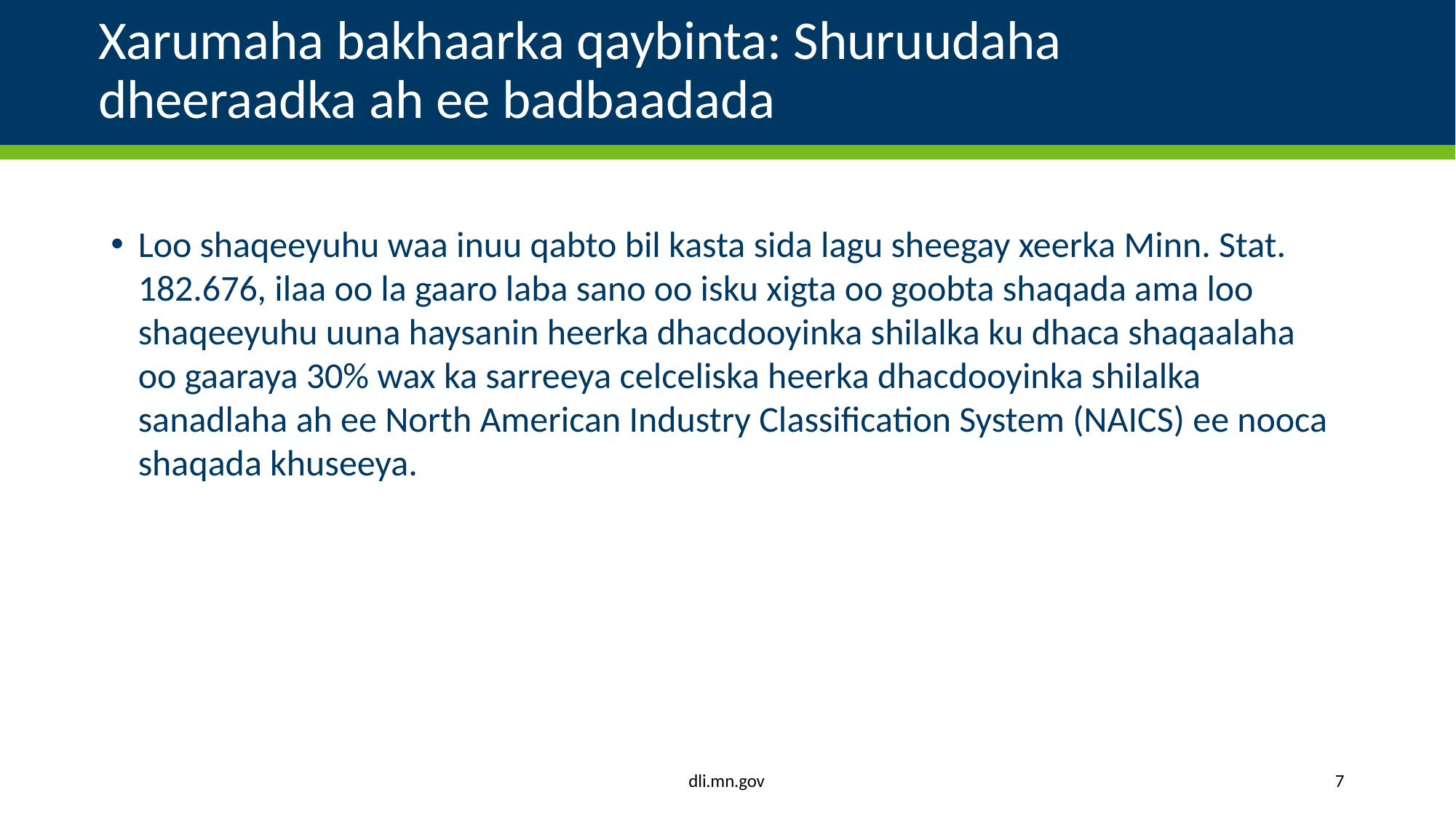

# Xarumaha bakhaarka qaybinta: Shuruudaha dheeraadka ah ee badbaadada
Loo shaqeeyuhu waa inuu qabto bil kasta sida lagu sheegay xeerka Minn. Stat. 182.676, ilaa oo la gaaro laba sano oo isku xigta oo goobta shaqada ama loo shaqeeyuhu uuna haysanin heerka dhacdooyinka shilalka ku dhaca shaqaalaha oo gaaraya 30% wax ka sarreeya celceliska heerka dhacdooyinka shilalka sanadlaha ah ee North American Industry Classification System (NAICS) ee nooca shaqada khuseeya.
dli.mn.gov
7